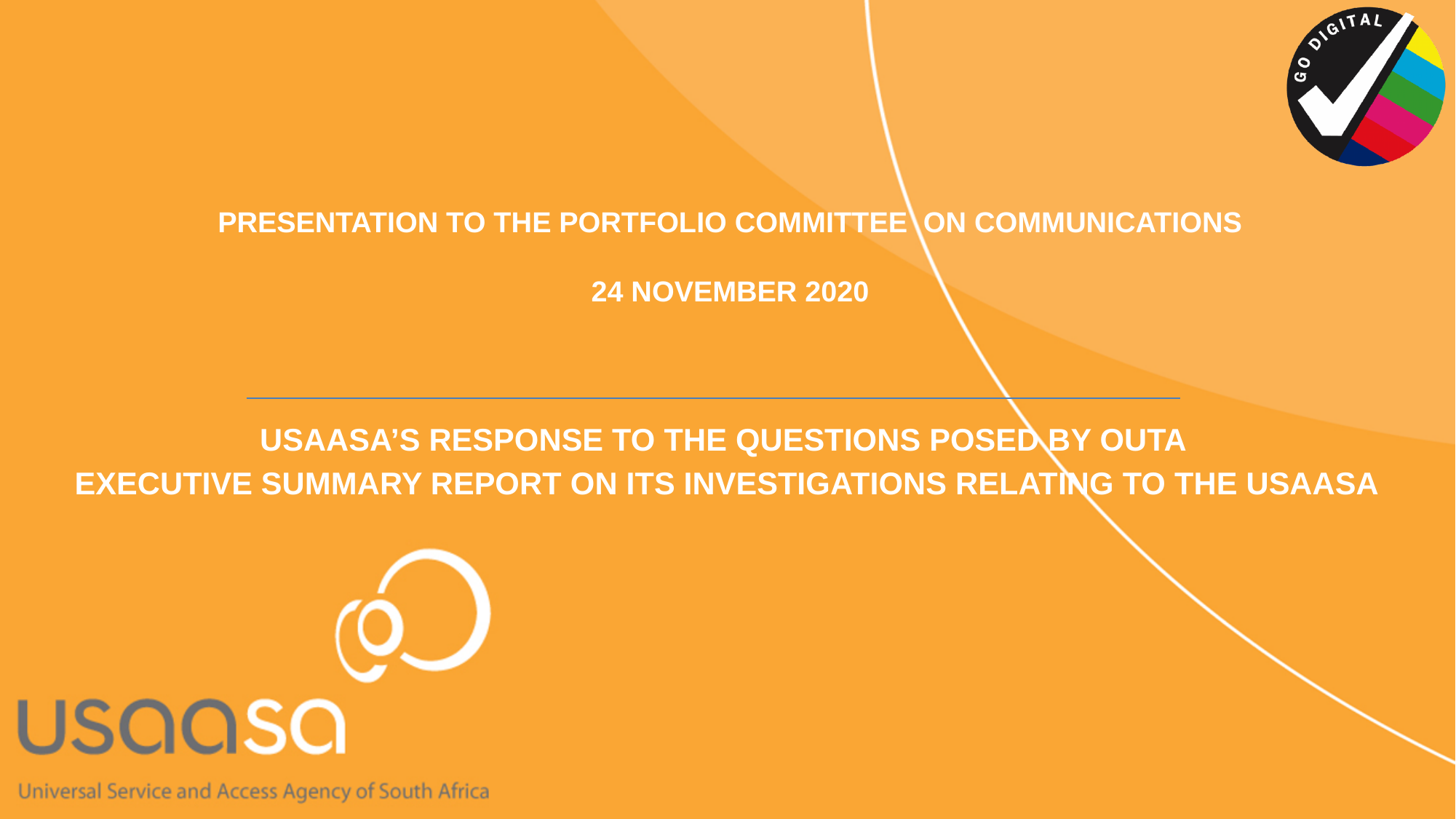

# PRESENTATION TO THE PORTFOLIO COMMITTEE  ON COMMUNICATIONS 24 NOVEMBER 2020
USAASA’S RESPONSE TO THE QUESTIONS POSED BY OUTA
EXECUTIVE SUMMARY REPORT ON ITS INVESTIGATIONS RELATING TO THE USAASA